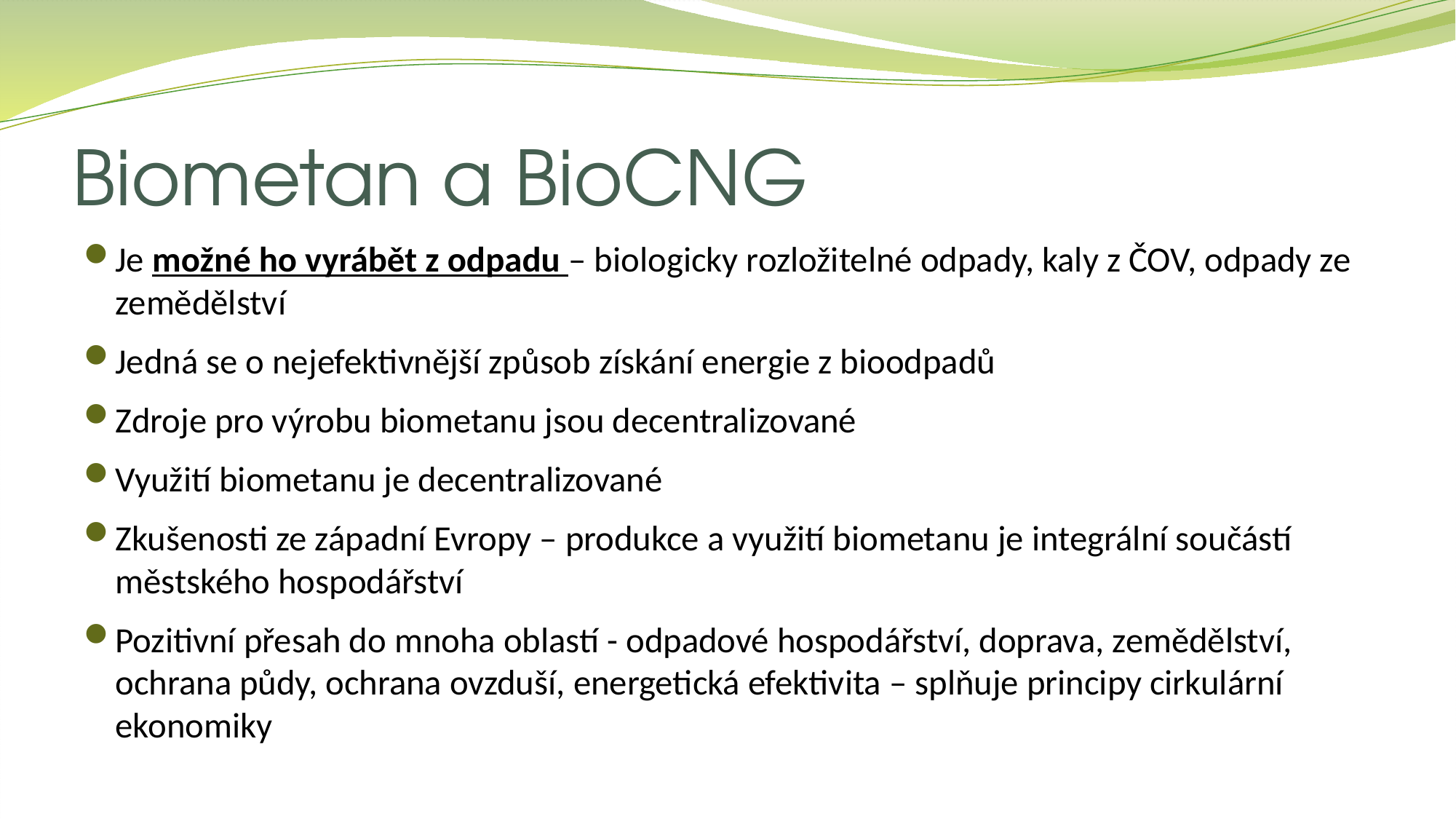

# Biometan a BioCNG
Je možné ho vyrábět z odpadu – biologicky rozložitelné odpady, kaly z ČOV, odpady ze zemědělství
Jedná se o nejefektivnější způsob získání energie z bioodpadů
Zdroje pro výrobu biometanu jsou decentralizované
Využití biometanu je decentralizované
Zkušenosti ze západní Evropy – produkce a využití biometanu je integrální součástí městského hospodářství
Pozitivní přesah do mnoha oblastí - odpadové hospodářství, doprava, zemědělství, ochrana půdy, ochrana ovzduší, energetická efektivita – splňuje principy cirkulární ekonomiky